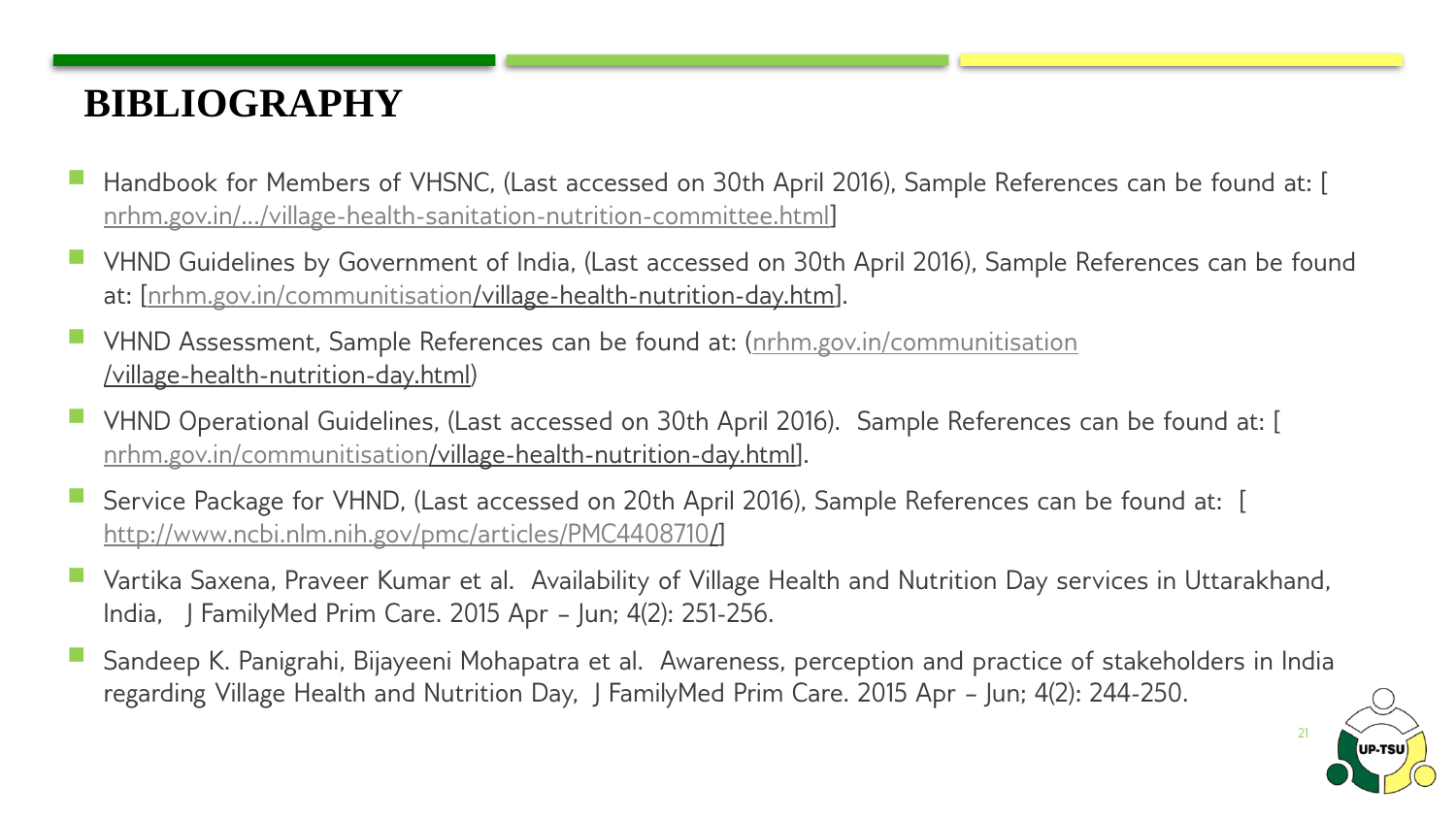

# Bibliography
Handbook for Members of VHSNC, (Last accessed on 30th April 2016), Sample References can be found at: [nrhm.gov.in/.../village-health-sanitation-nutrition-committee.html]
VHND Guidelines by Government of India, (Last accessed on 30th April 2016), Sample References can be found at: [nrhm.gov.in/communitisation/village-health-nutrition-day.htm].
VHND Assessment, Sample References can be found at: (nrhm.gov.in/communitisation/village-health-nutrition-day.html)
VHND Operational Guidelines, (Last accessed on 30th April 2016).  Sample References can be found at: [nrhm.gov.in/communitisation/village-health-nutrition-day.html].
Service Package for VHND, (Last accessed on 20th April 2016), Sample References can be found at:  [http://www.ncbi.nlm.nih.gov/pmc/articles/PMC4408710/]
Vartika Saxena, Praveer Kumar et al.  Availability of Village Health and Nutrition Day services in Uttarakhand, India,   J FamilyMed Prim Care. 2015 Apr – Jun; 4(2): 251-256.
Sandeep K. Panigrahi, Bijayeeni Mohapatra et al.  Awareness, perception and practice of stakeholders in India regarding Village Health and Nutrition Day,  J FamilyMed Prim Care. 2015 Apr – Jun; 4(2): 244-250.

21